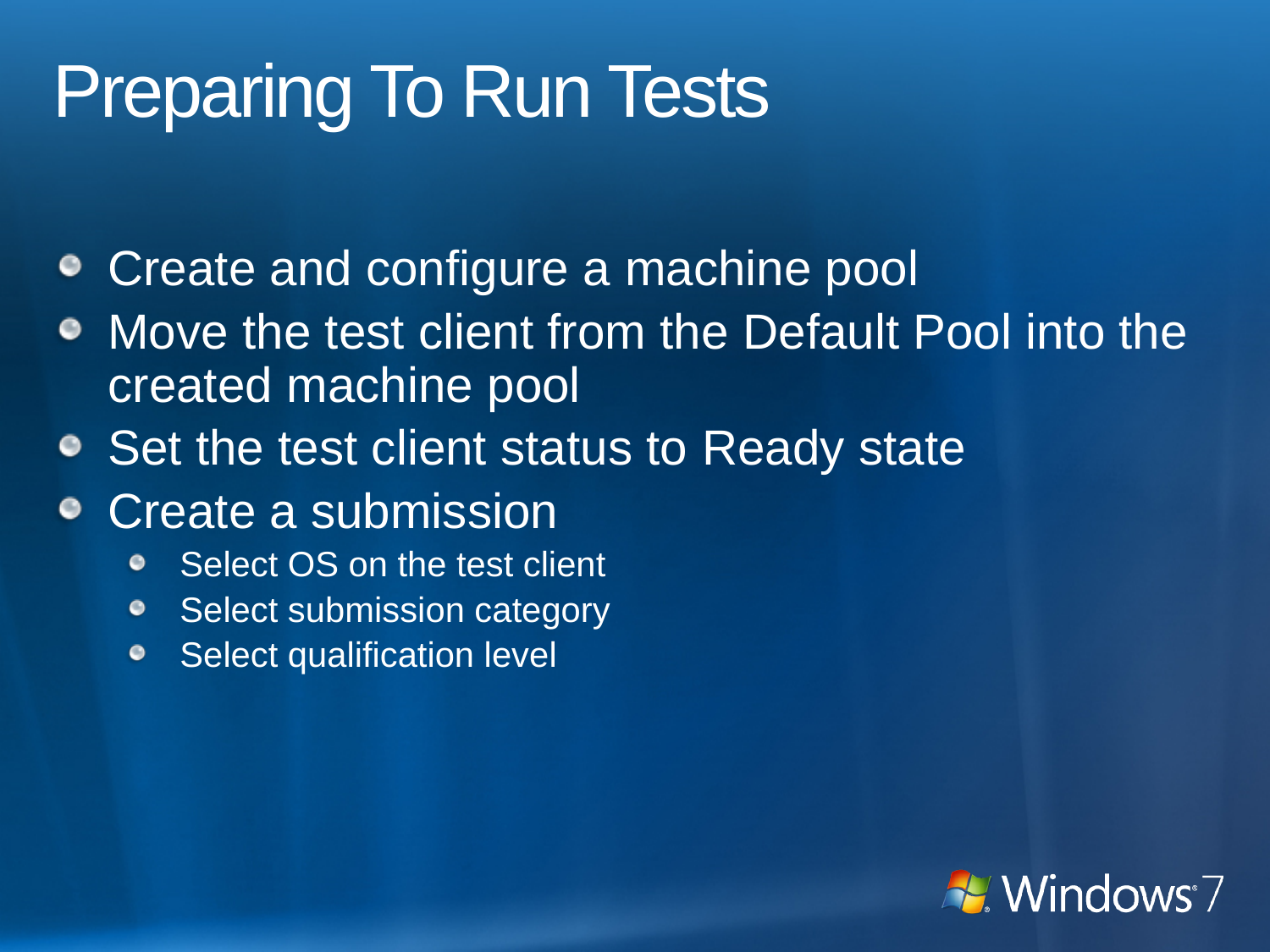

# Preparing To Run Tests
Create and configure a machine pool
Move the test client from the Default Pool into the created machine pool
Set the test client status to Ready state
Create a submission
Select OS on the test client
Select submission category
Select qualification level